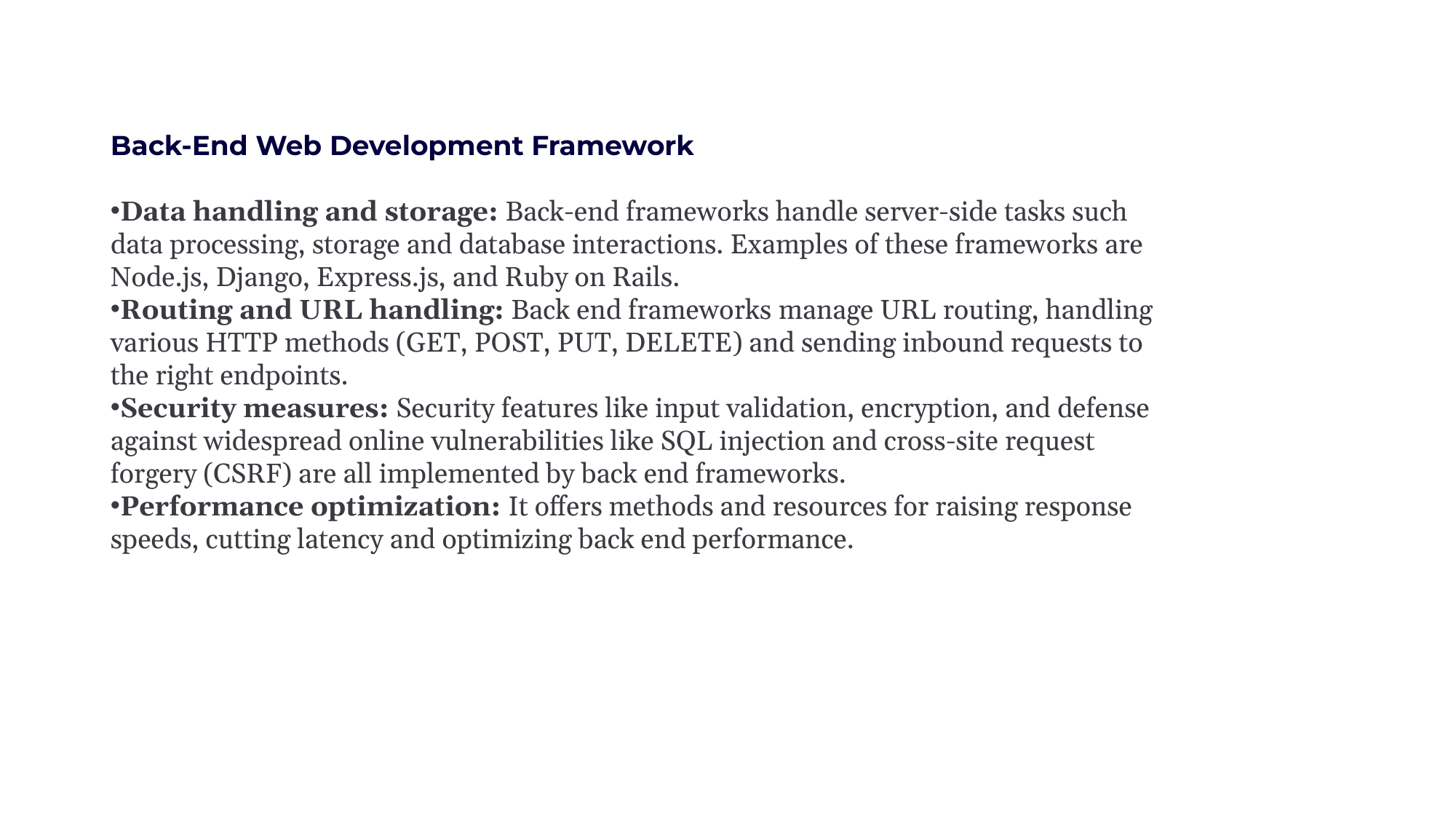

Back-End Web Development Framework

Data handling and storage: Back-end frameworks handle server-side tasks such data processing, storage and database interactions. Examples of these frameworks are Node.js, Django, Express.js, and Ruby on Rails.
Routing and URL handling: Back end frameworks manage URL routing, handling various HTTP methods (GET, POST, PUT, DELETE) and sending inbound requests to the right endpoints.
Security measures: Security features like input validation, encryption, and defense against widespread online vulnerabilities like SQL injection and cross-site request forgery (CSRF) are all implemented by back end frameworks.
Performance optimization: It offers methods and resources for raising response speeds, cutting latency and optimizing back end performance.